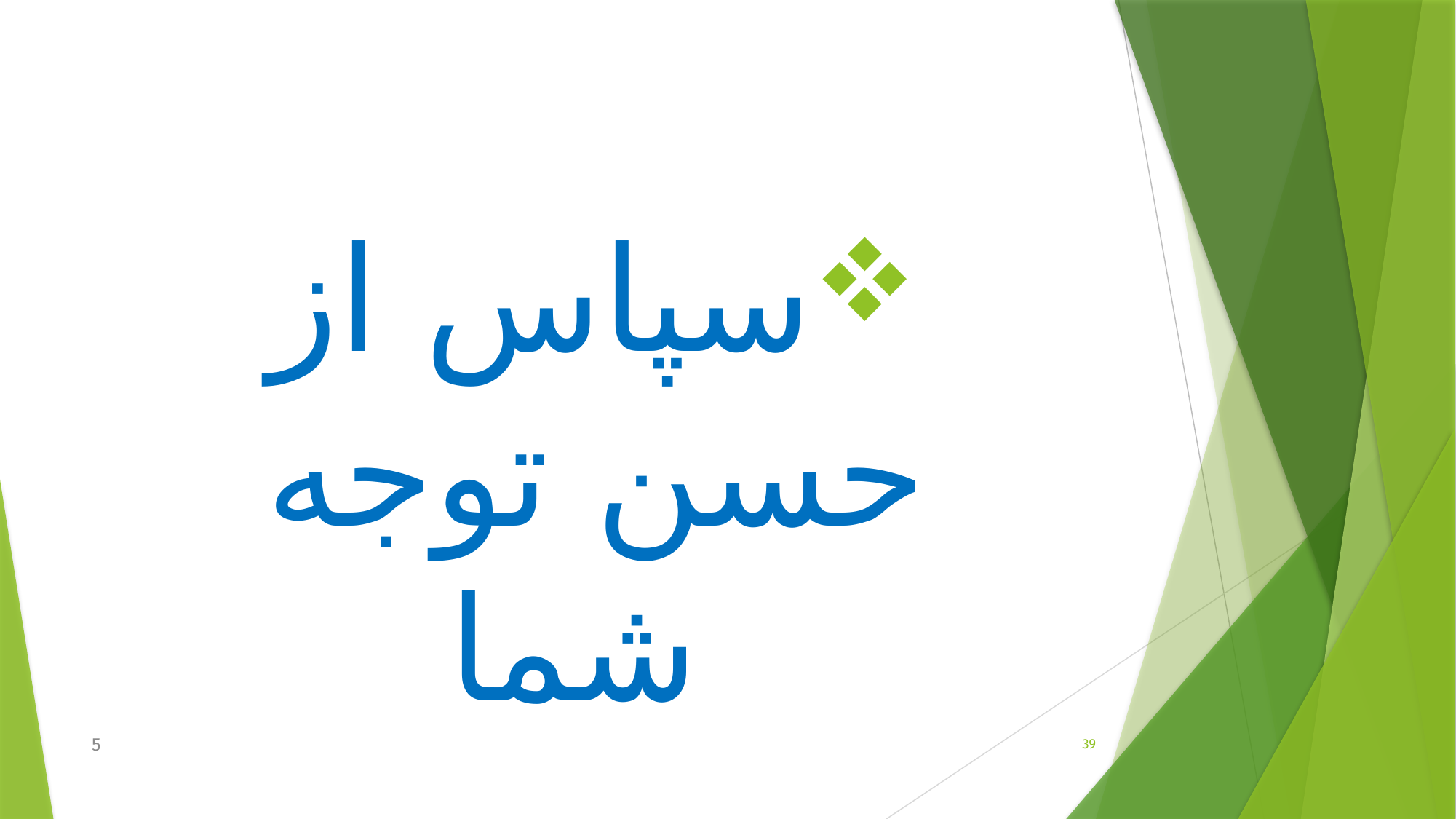

سپاس از حسن توجه  شما
5
39